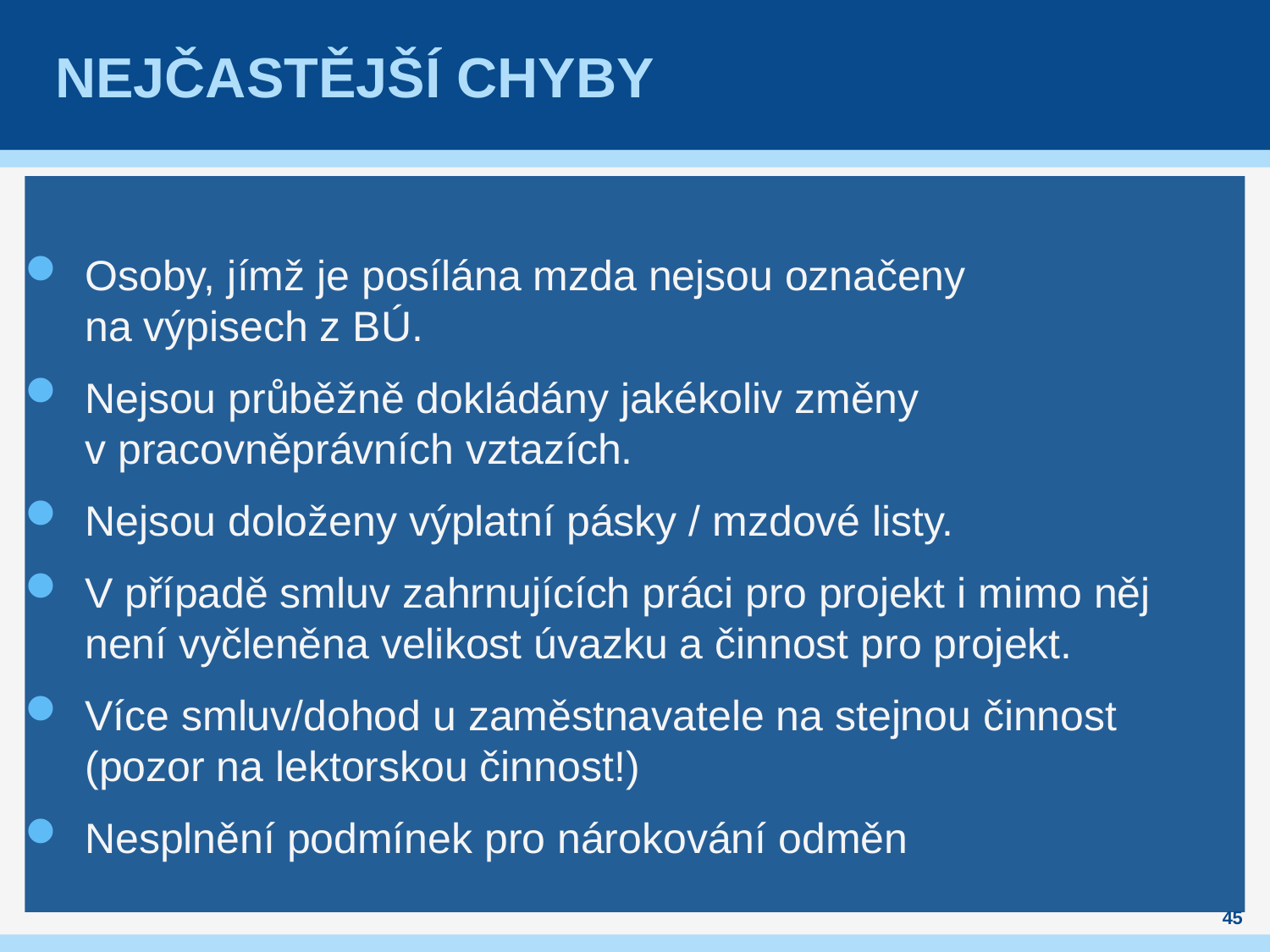

# Nejčastější chyby

Osoby, jímž je posílána mzda nejsou označeny
na výpisech z BÚ.
Nejsou průběžně dokládány jakékoliv změny
v pracovněprávních vztazích.
Nejsou doloženy výplatní pásky / mzdové listy.
V případě smluv zahrnujících práci pro projekt i mimo něj není vyčleněna velikost úvazku a činnost pro projekt.
Více smluv/dohod u zaměstnavatele na stejnou činnost (pozor na lektorskou činnost!)
Nesplnění podmínek pro nárokování odměn

45